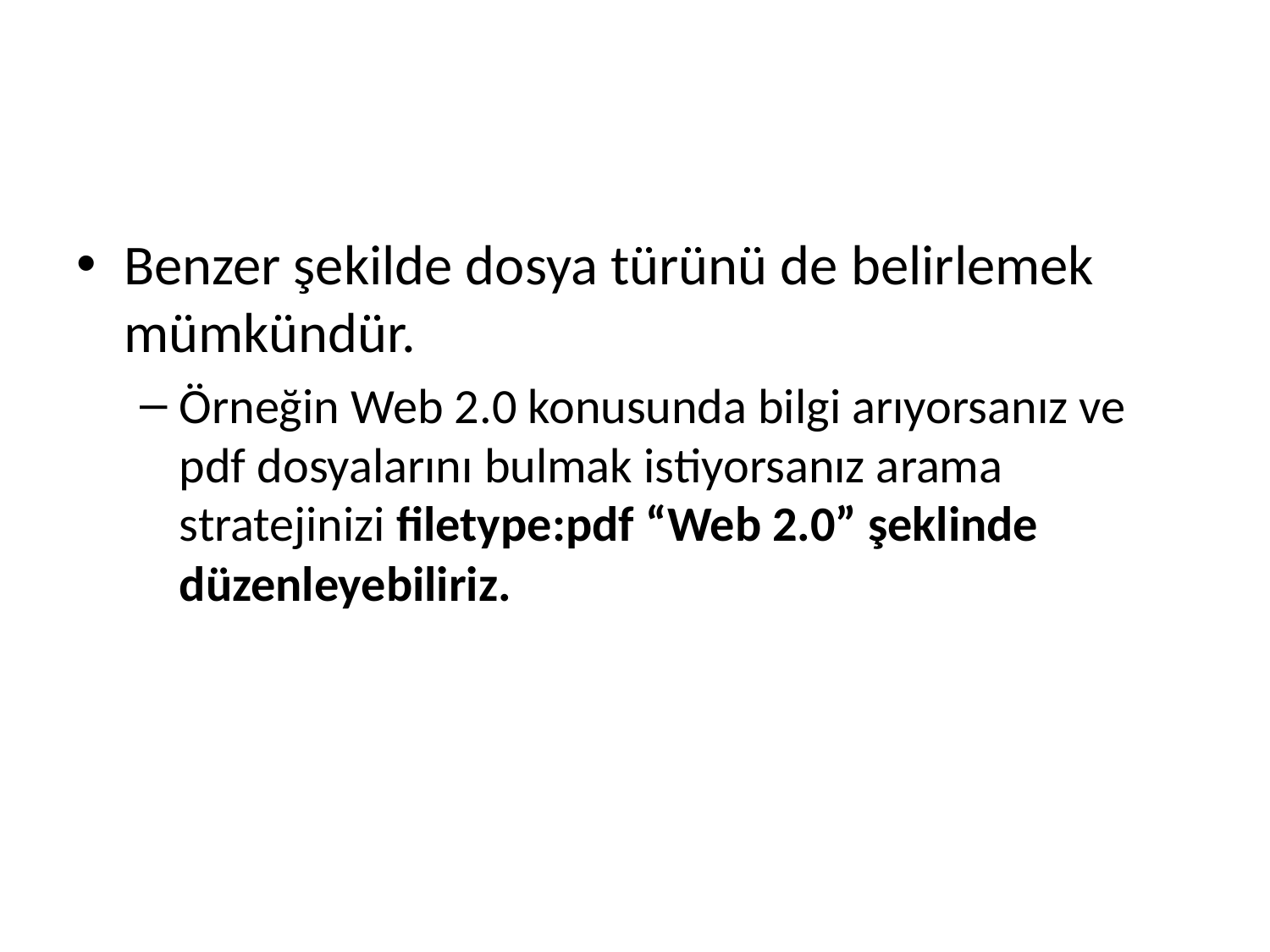

#
Benzer şekilde dosya türünü de belirlemek mümkündür.
Örneğin Web 2.0 konusunda bilgi arıyorsanız ve pdf dosyalarını bulmak istiyorsanız arama stratejinizi filetype:pdf “Web 2.0” şeklinde düzenleyebiliriz.